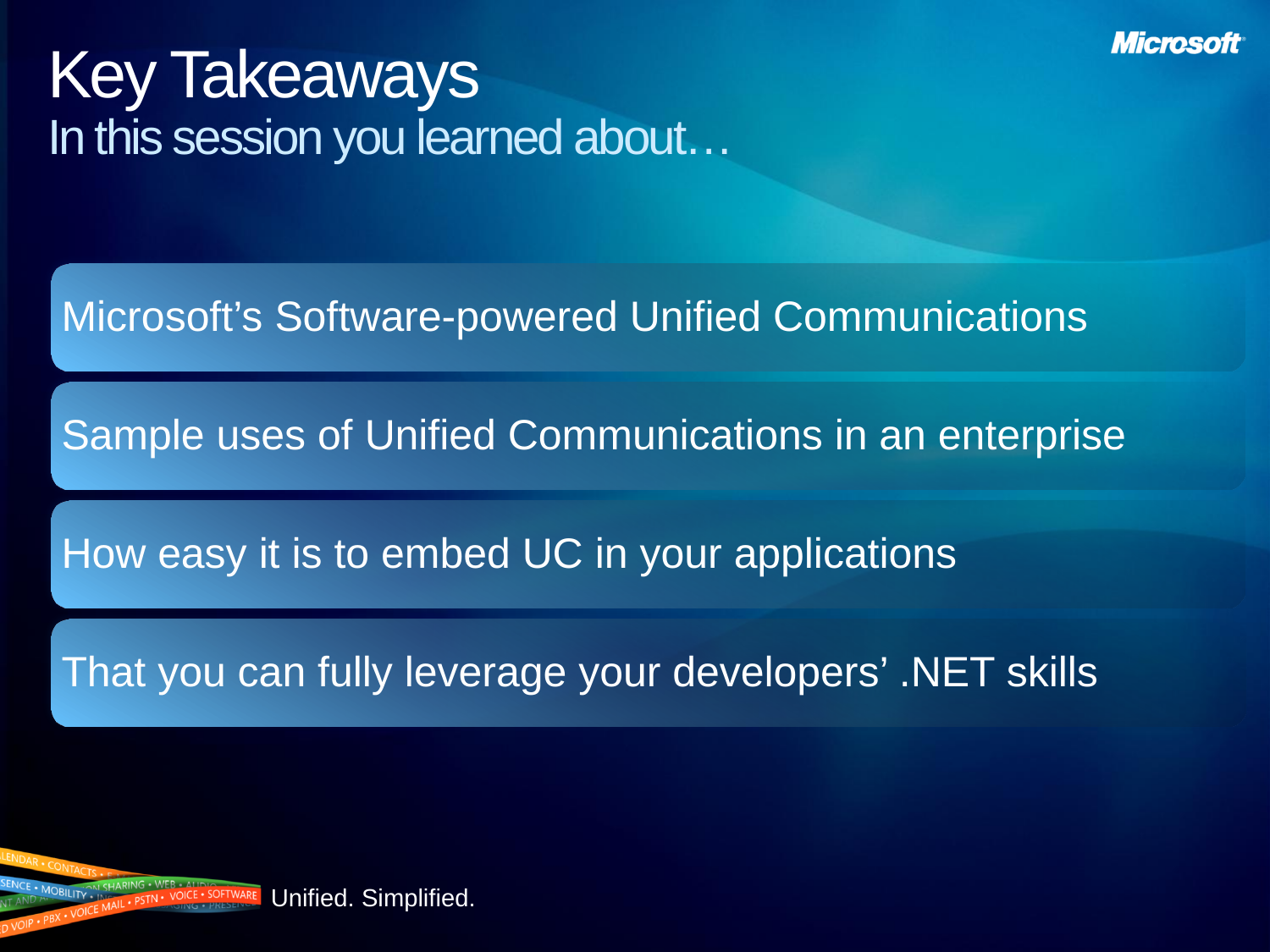

# Key Takeaways In this session you learned about…
Microsoft’s Software-powered Unified Communications
Sample uses of Unified Communications in an enterprise
How easy it is to embed UC in your applications
That you can fully leverage your developers’ .NET skills